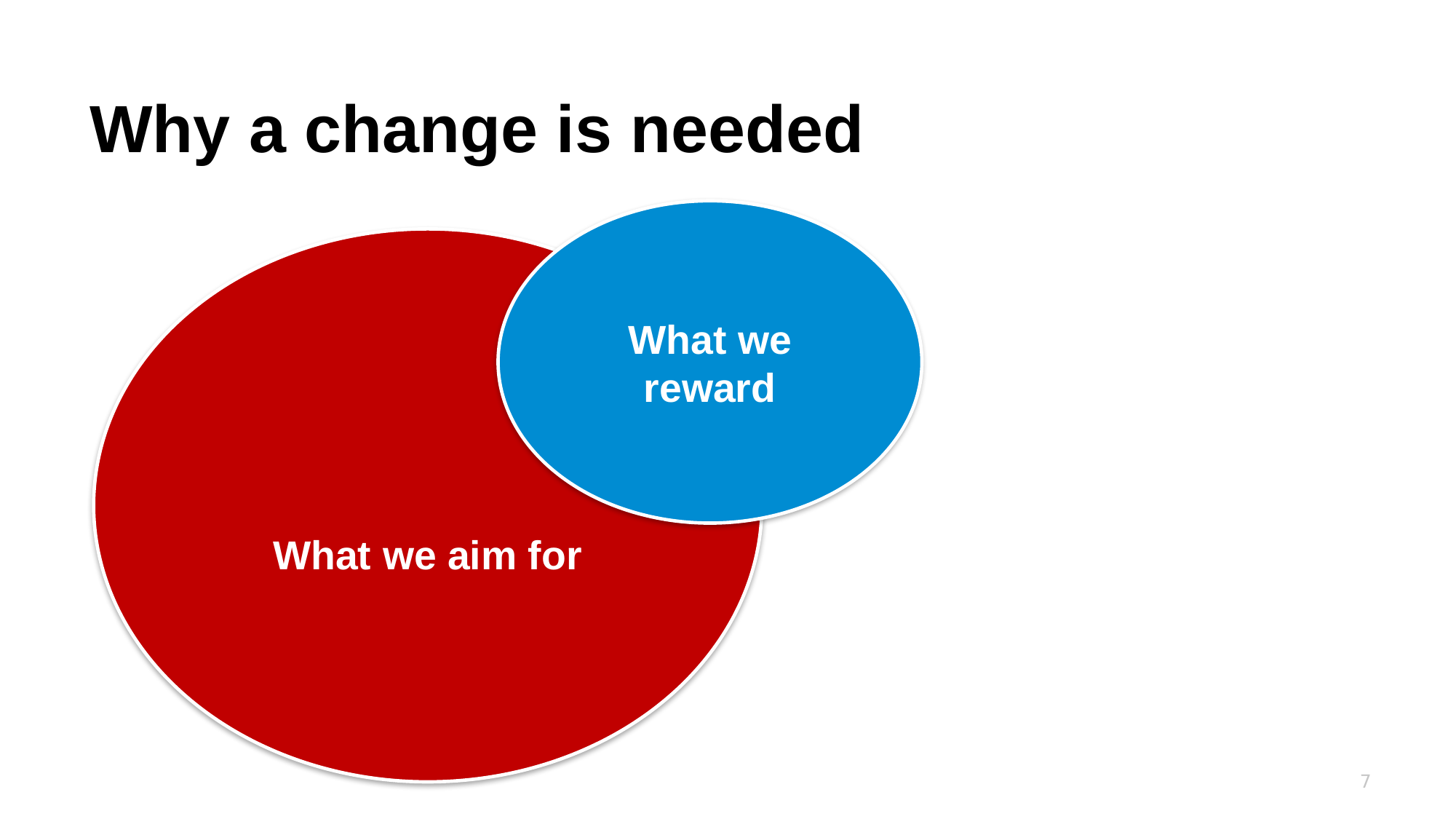

# Why a change is needed
What we reward

What we aim for
7